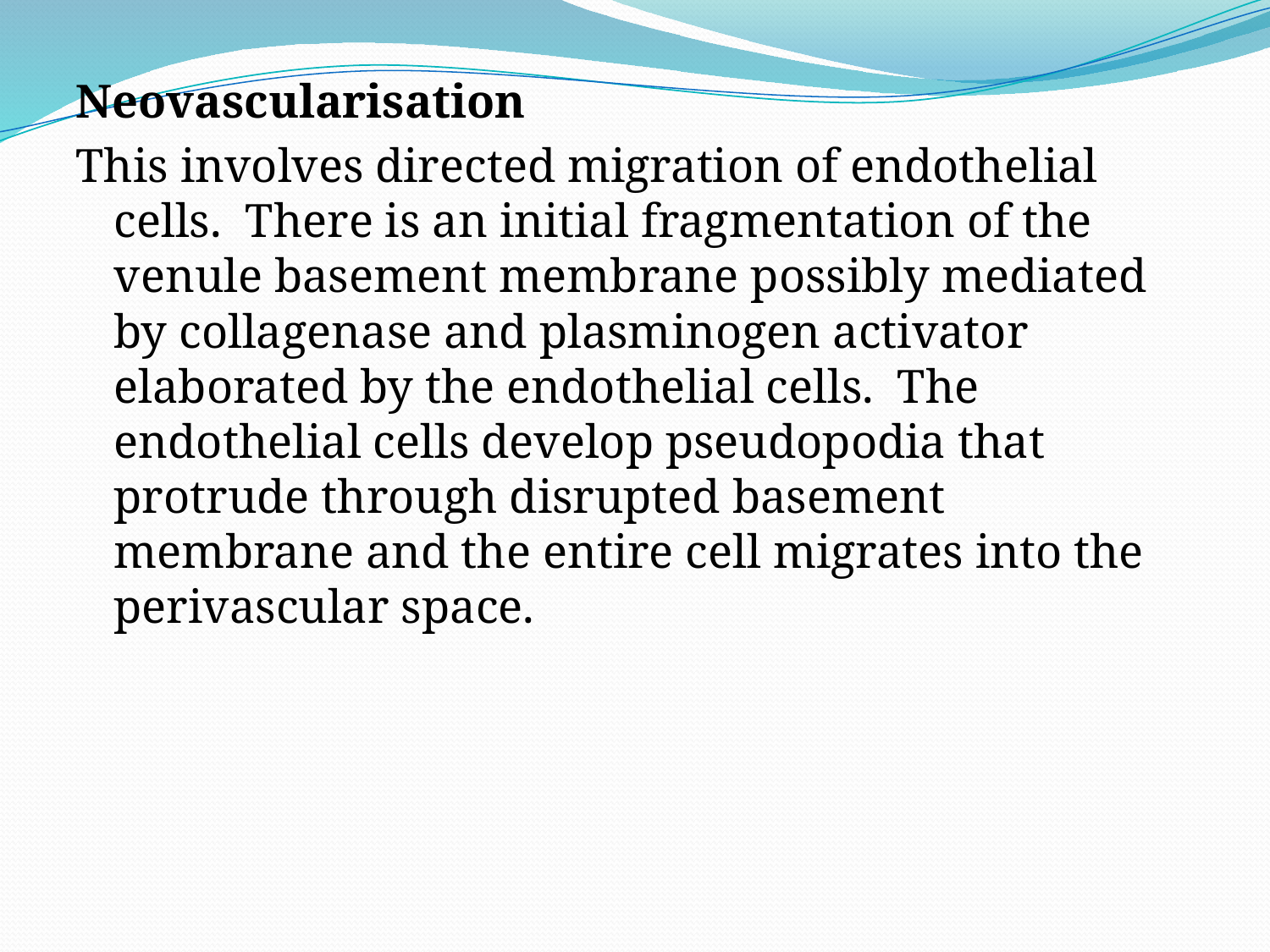

Neovascularisation
This involves directed migration of endothelial cells.  There is an initial fragmentation of the venule basement membrane possibly mediated by collagenase and plasminogen activator elaborated by the endothelial cells.  The endothelial cells develop pseudopodia that protrude through disrupted basement membrane and the entire cell migrates into the perivascular space.